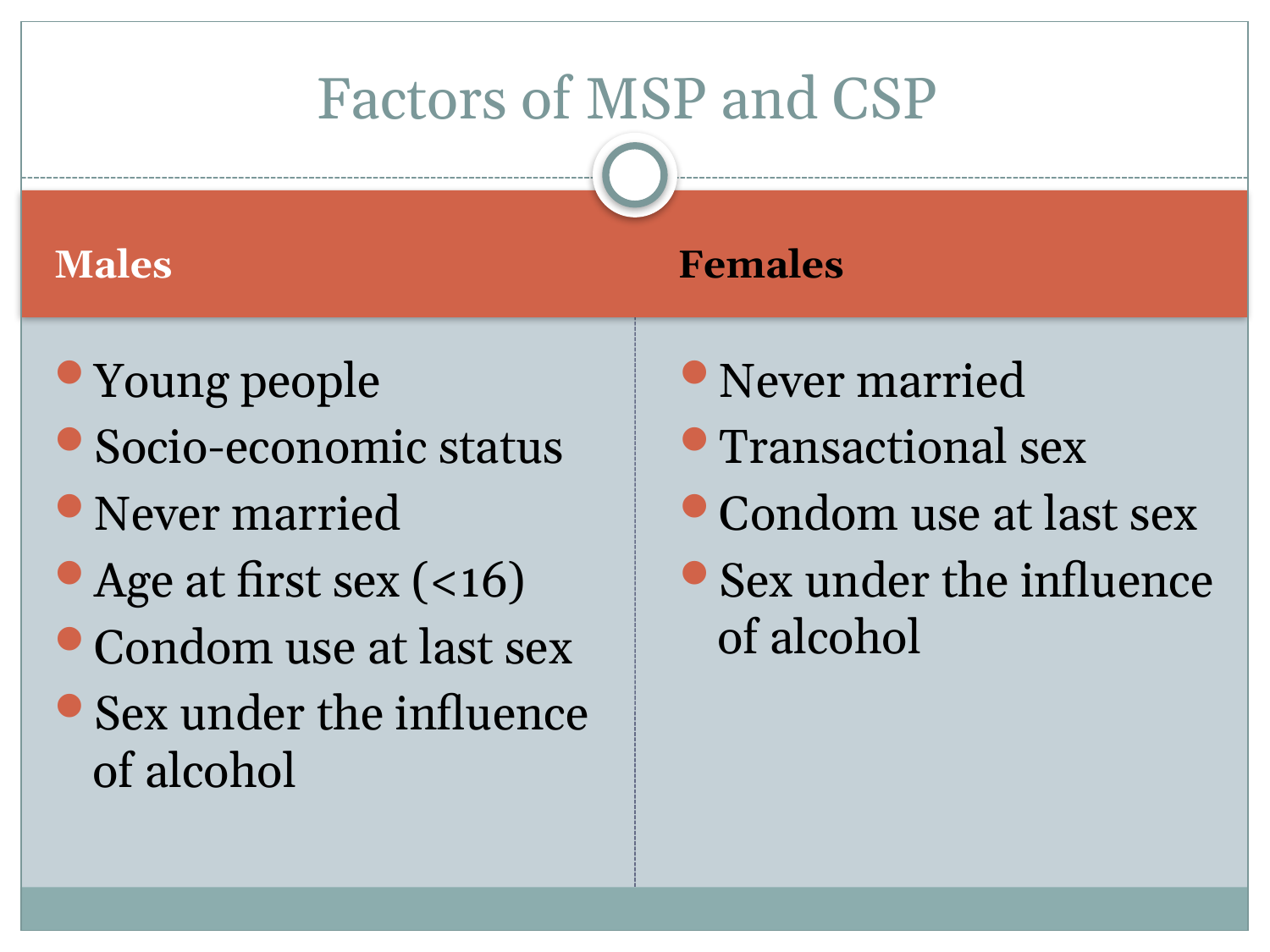

# Factors of MSP and CSP
Males
Females
Young people
Socio-economic status
Never married
Age at first sex (<16)
Condom use at last sex
Sex under the influence of alcohol

Never married
Transactional sex
Condom use at last sex
Sex under the influence of alcohol